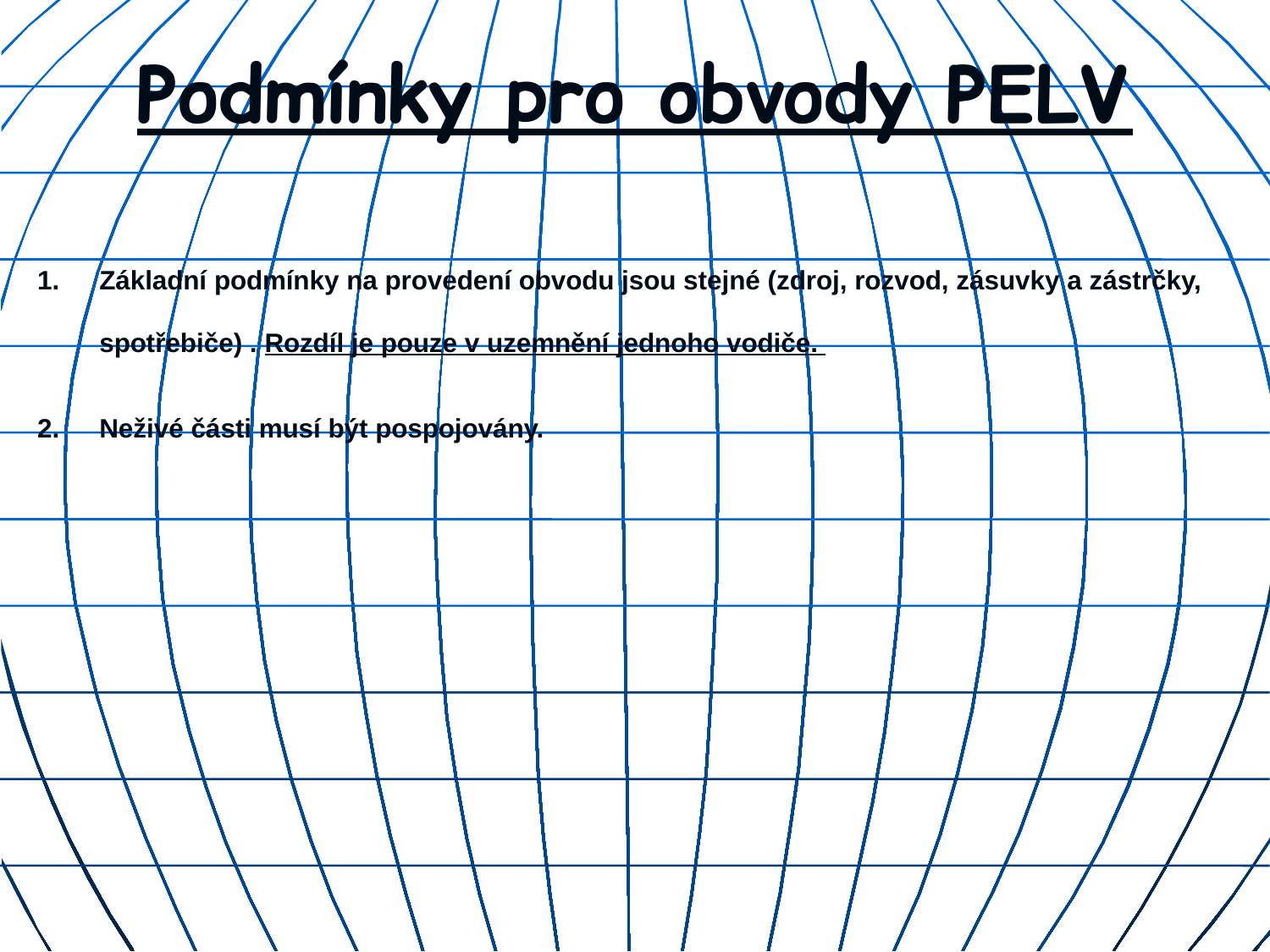

# Podmínky pro obvody PELV
1.	Základní podmínky na provedení obvodu jsou stejné (zdroj, rozvod, zásuvky a zástrčky, spotřebiče) . Rozdíl je pouze v uzemnění jednoho vodiče.
2.	Neživé části musí být pospojovány.